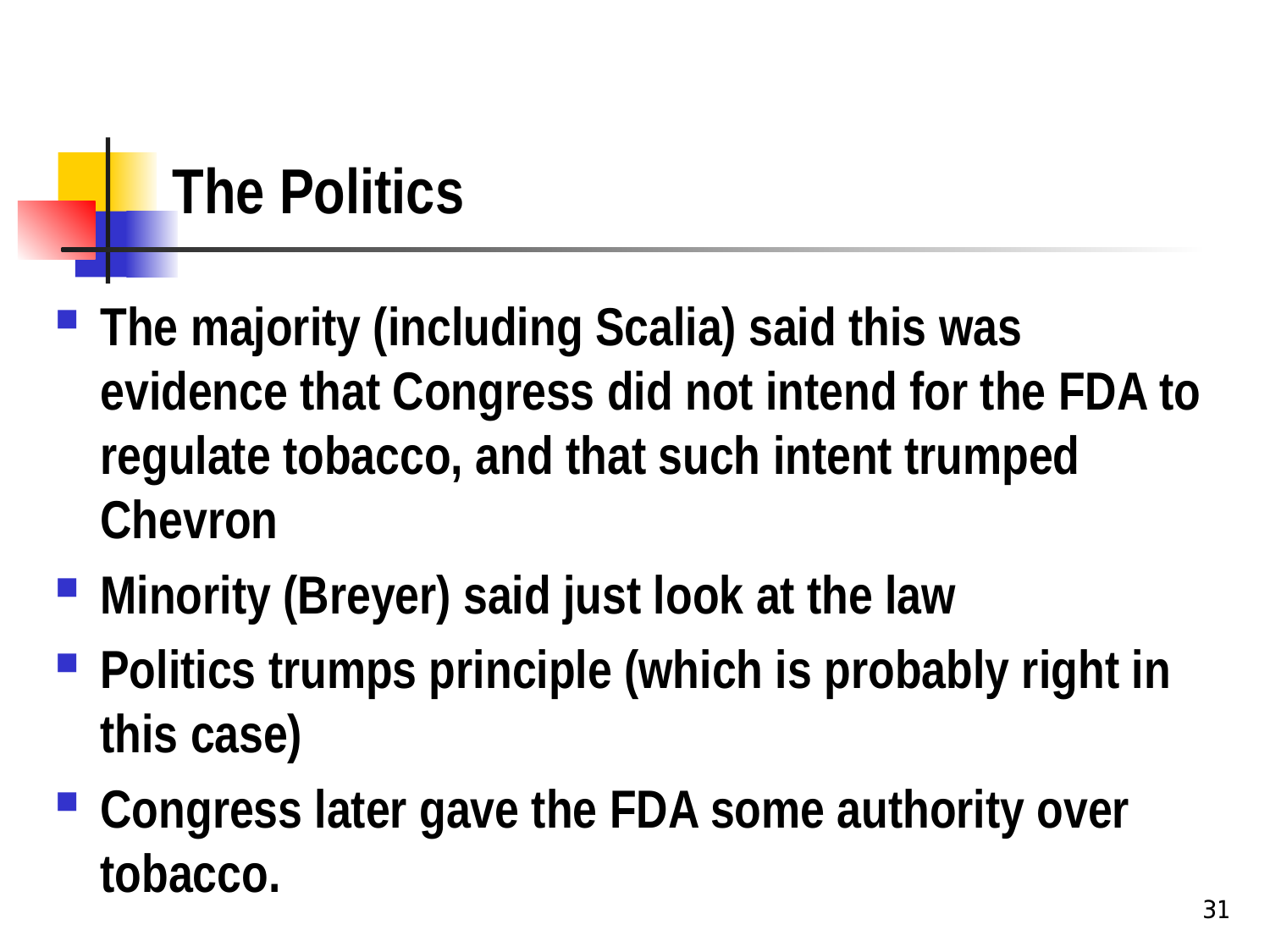

# The Politics
The majority (including Scalia) said this was evidence that Congress did not intend for the FDA to regulate tobacco, and that such intent trumped Chevron
Minority (Breyer) said just look at the law
Politics trumps principle (which is probably right in this case)
Congress later gave the FDA some authority over tobacco.
31